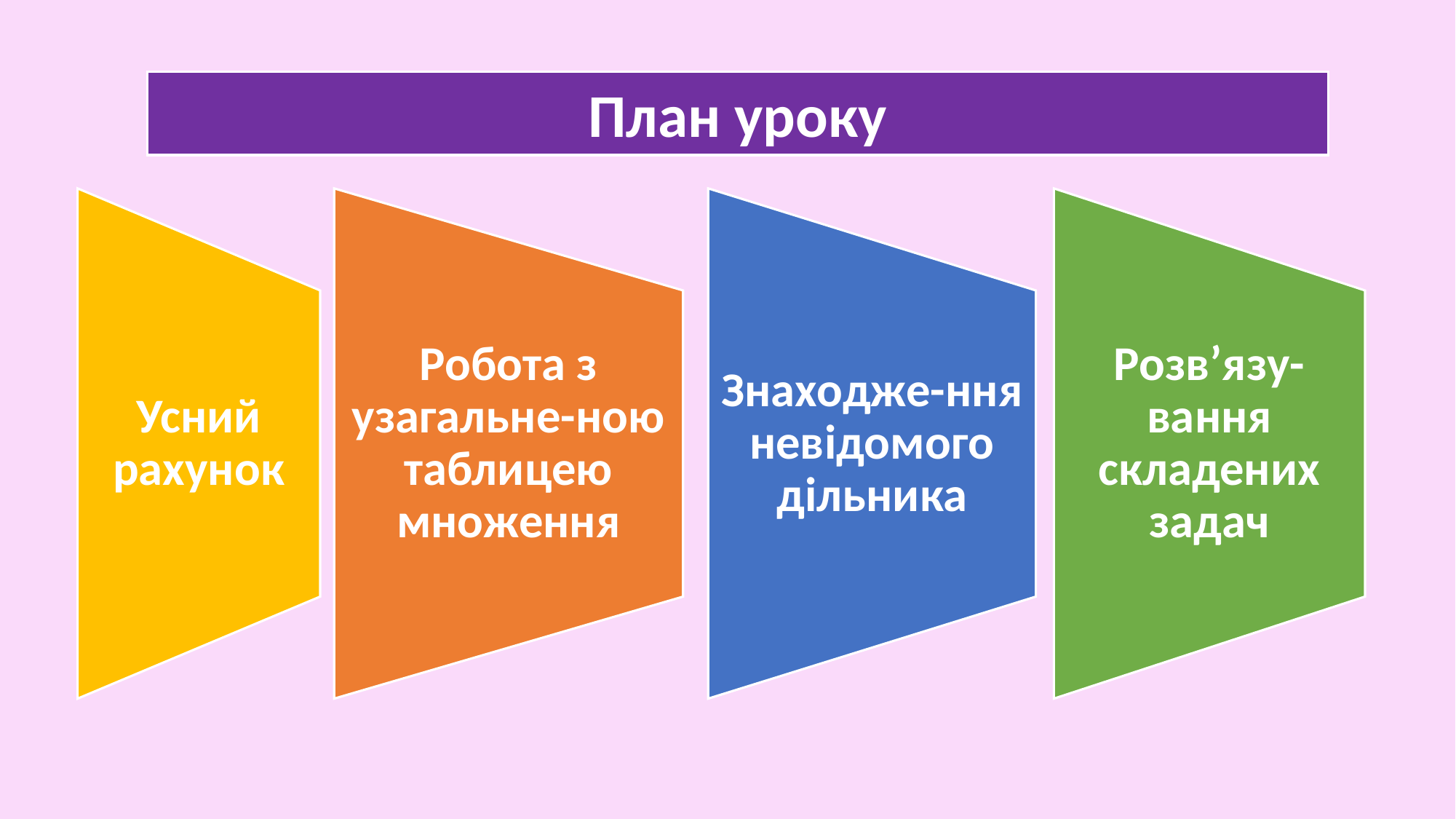

План уроку
Робота з узагальне-ною таблицею множення
Усний рахунок
Розв’язу-вання складених задач
Знаходже-ння невідомого дільника